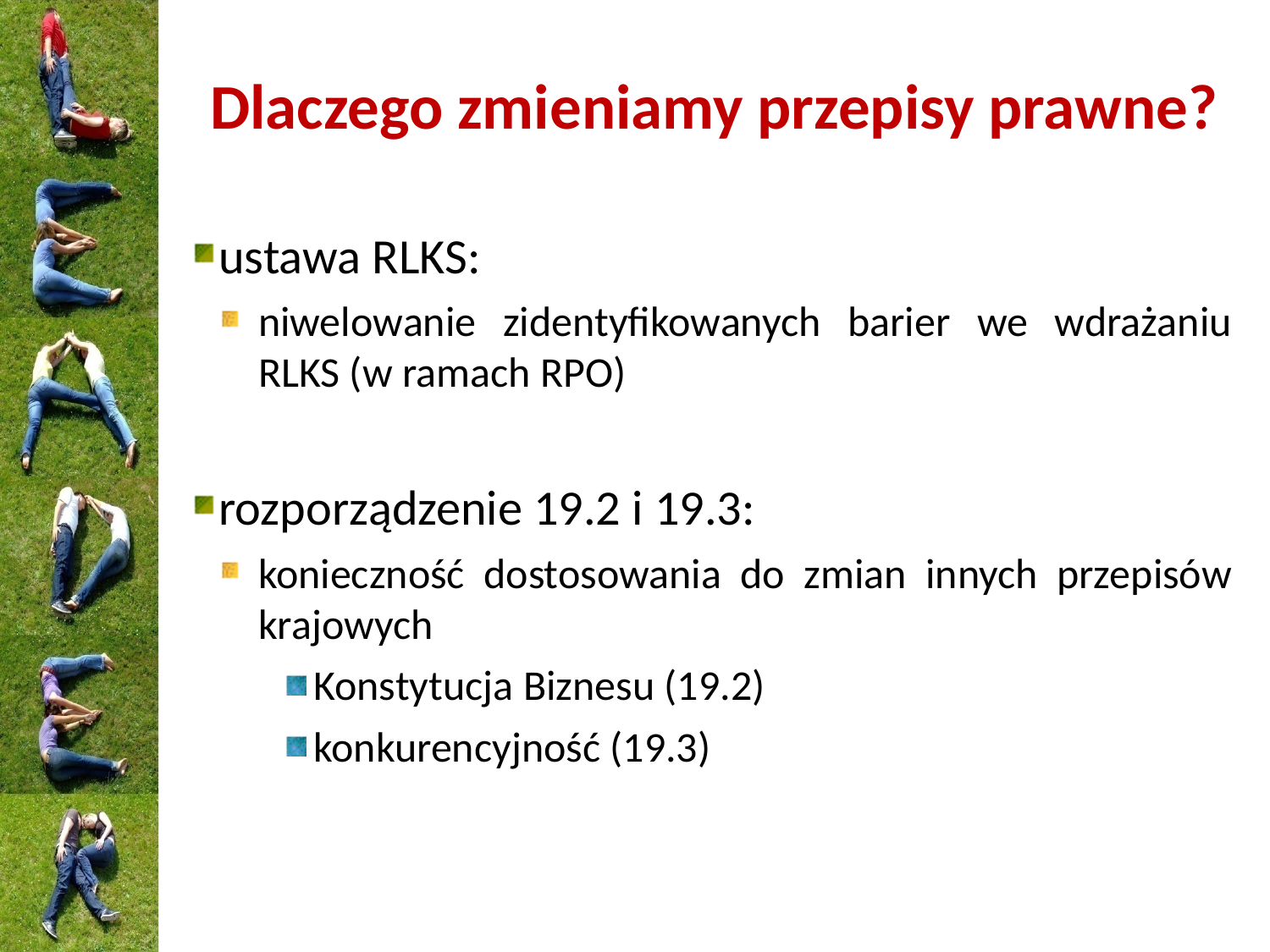

# Dlaczego zmieniamy przepisy prawne?
ustawa RLKS:
niwelowanie zidentyfikowanych barier we wdrażaniu RLKS (w ramach RPO)

rozporządzenie 19.2 i 19.3:
konieczność dostosowania do zmian innych przepisów krajowych
Konstytucja Biznesu (19.2)
konkurencyjność (19.3)